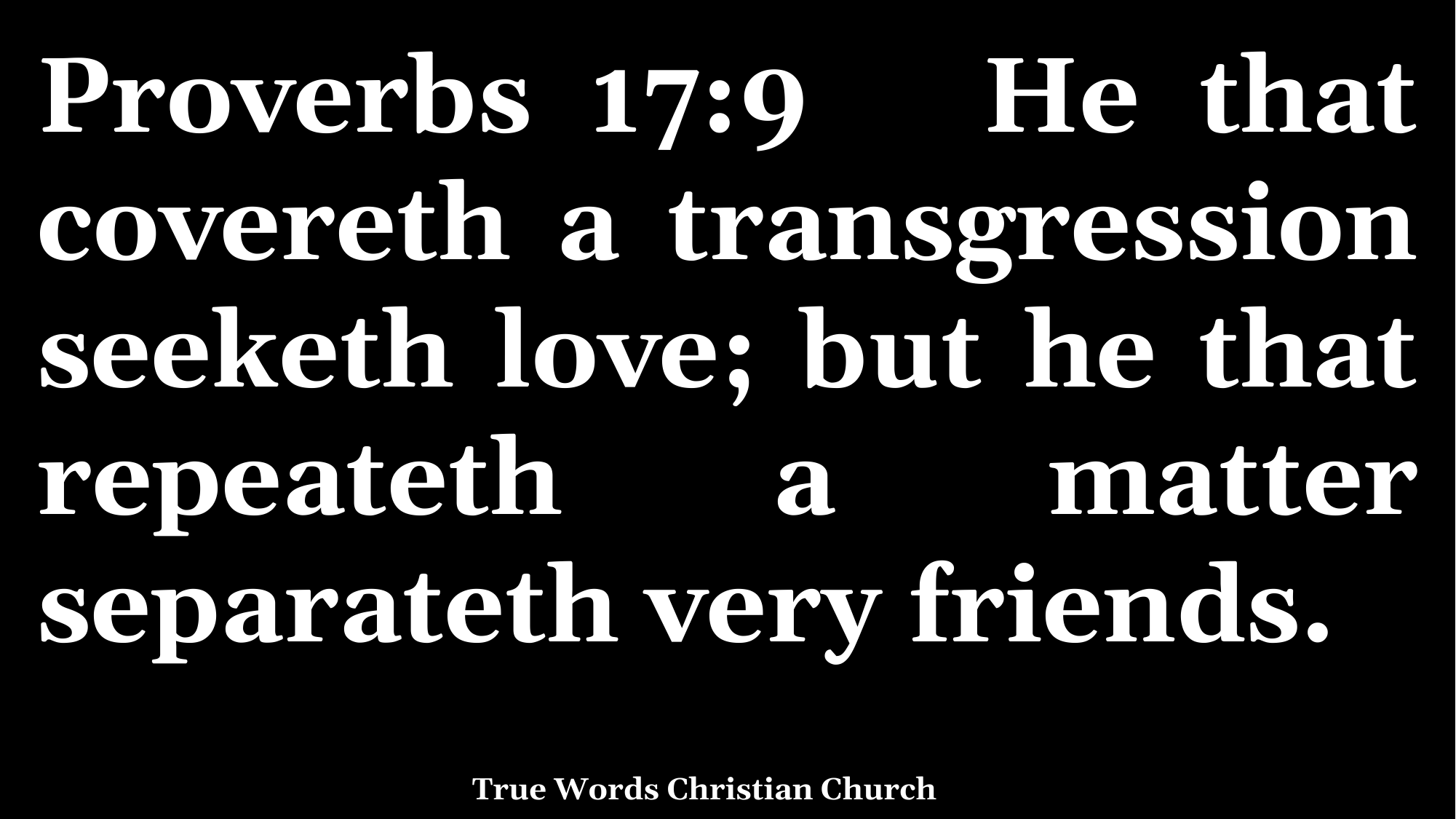

Proverbs 17:9   He that covereth a transgression seeketh love; but he that repeateth a matter separateth very friends.
True Words Christian Church